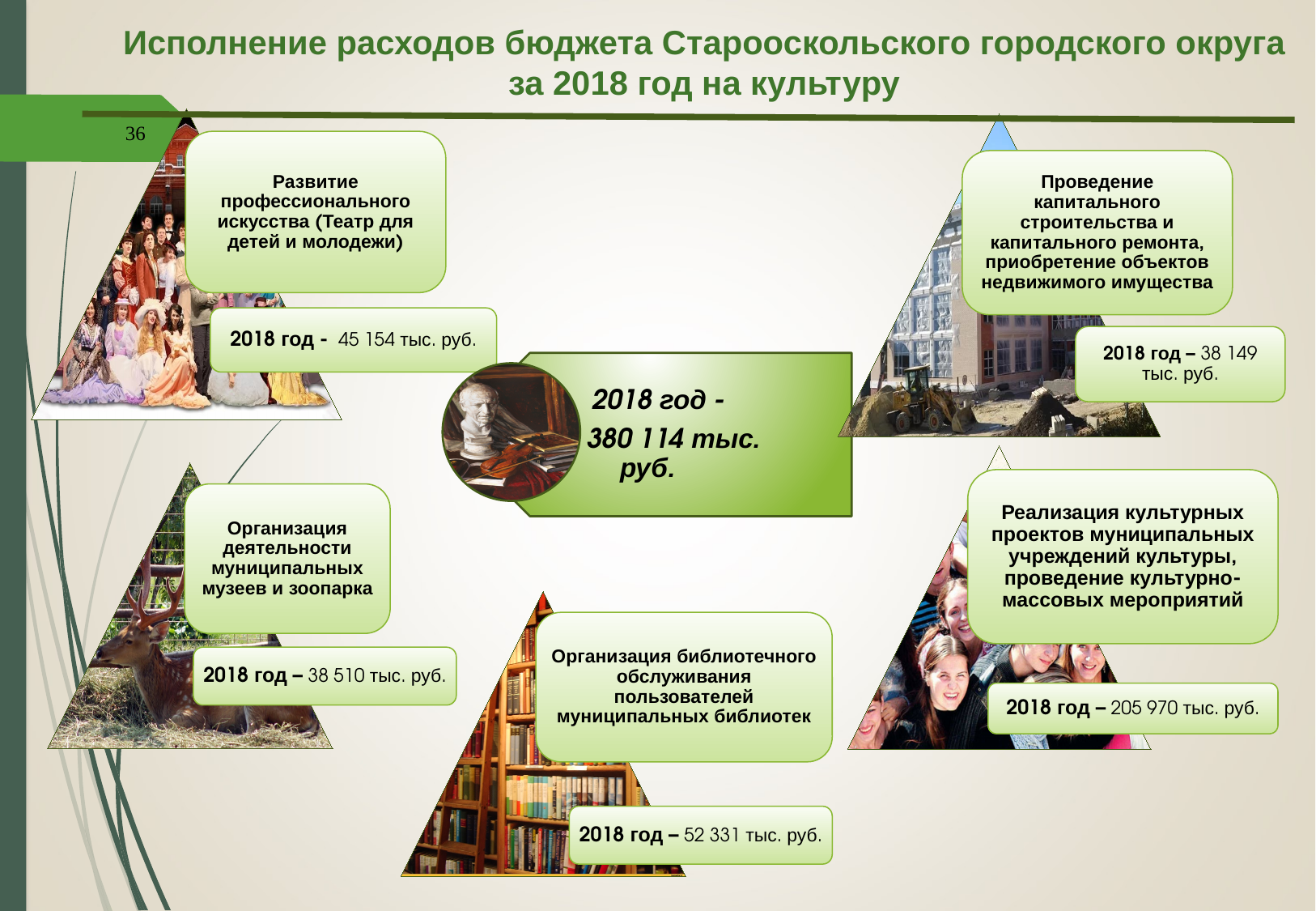

# Исполнение расходов бюджета Старооскольского городского округа за 2018 год на культуру
36
Развитие профессионального искусства (Театр для детей и молодежи)
2018 год -  45 154 тыс. руб.

2018 год – 38 149 тыс. руб.
Проведение капитального строительства и капитального ремонта, приобретение объектов недвижимого имущества
    2018 год -
       380 114 тыс. руб.
Реализация культурных проектов муниципальных учреждений культуры, проведение культурно-массовых мероприятий
2018 год – 205 970 тыс. руб.
Организация деятельности муниципальных музеев и зоопарка
2018 год – 38 510 тыс. руб.
Организация библиотечного обслуживания пользователей муниципальных библиотек
2018 год – 52 331 тыс. руб.